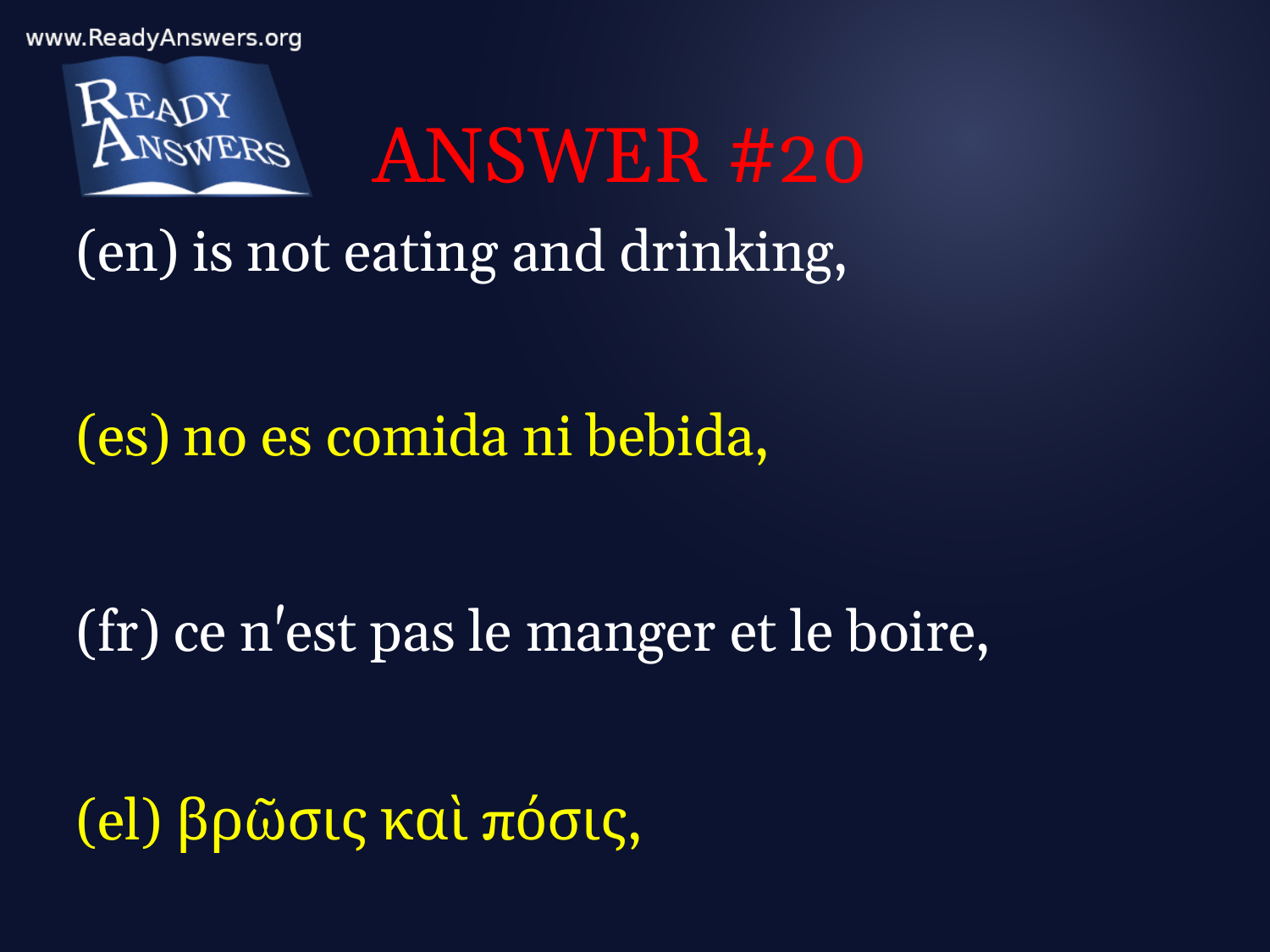

# ANSWER #20
(en) is not eating and drinking,
(es) no es comida ni bebida,
(fr) ce n'est pas le manger et le boire,
(el) βρῶσις καὶ πόσις,